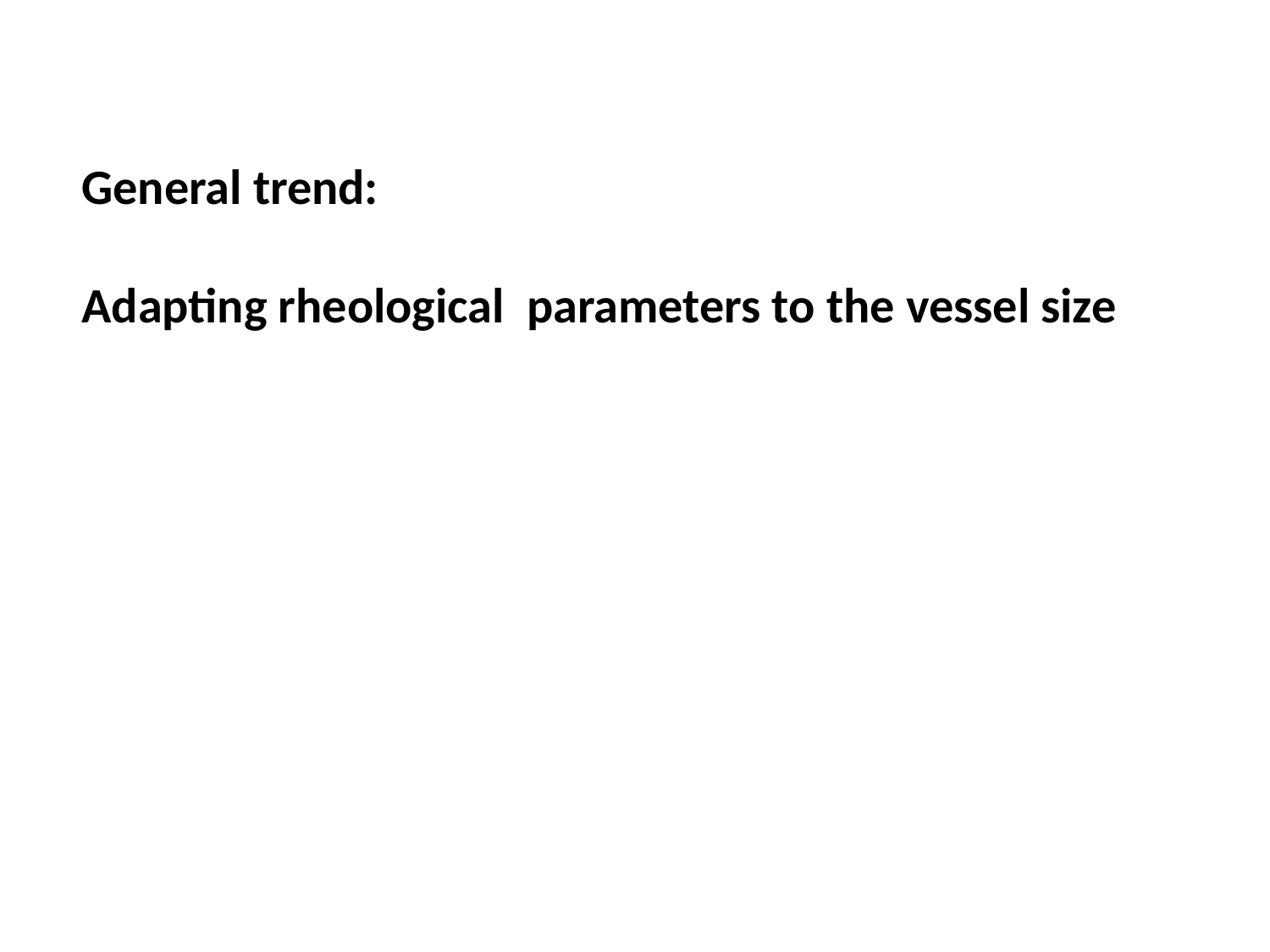

General trend:

Adapting rheological  parameters to the vessel size